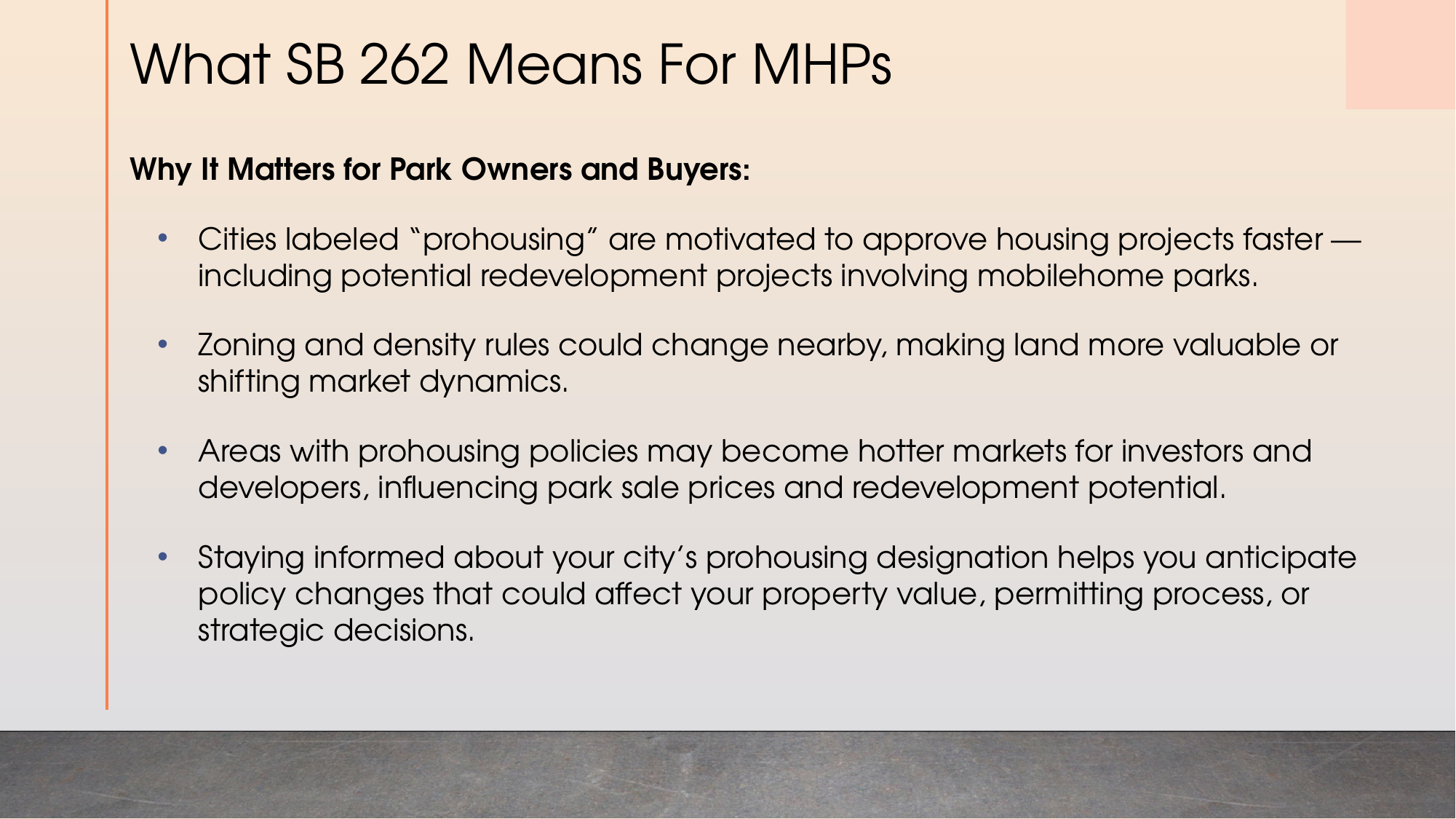

# What SB 262 Means For MHPs
Why It Matters for Park Owners and Buyers:
Cities labeled “prohousing” are motivated to approve housing projects faster — including potential redevelopment projects involving mobilehome parks.
Zoning and density rules could change nearby, making land more valuable or shifting market dynamics.
Areas with prohousing policies may become hotter markets for investors and developers, influencing park sale prices and redevelopment potential.
Staying informed about your city’s prohousing designation helps you anticipate policy changes that could affect your property value, permitting process, or strategic decisions.